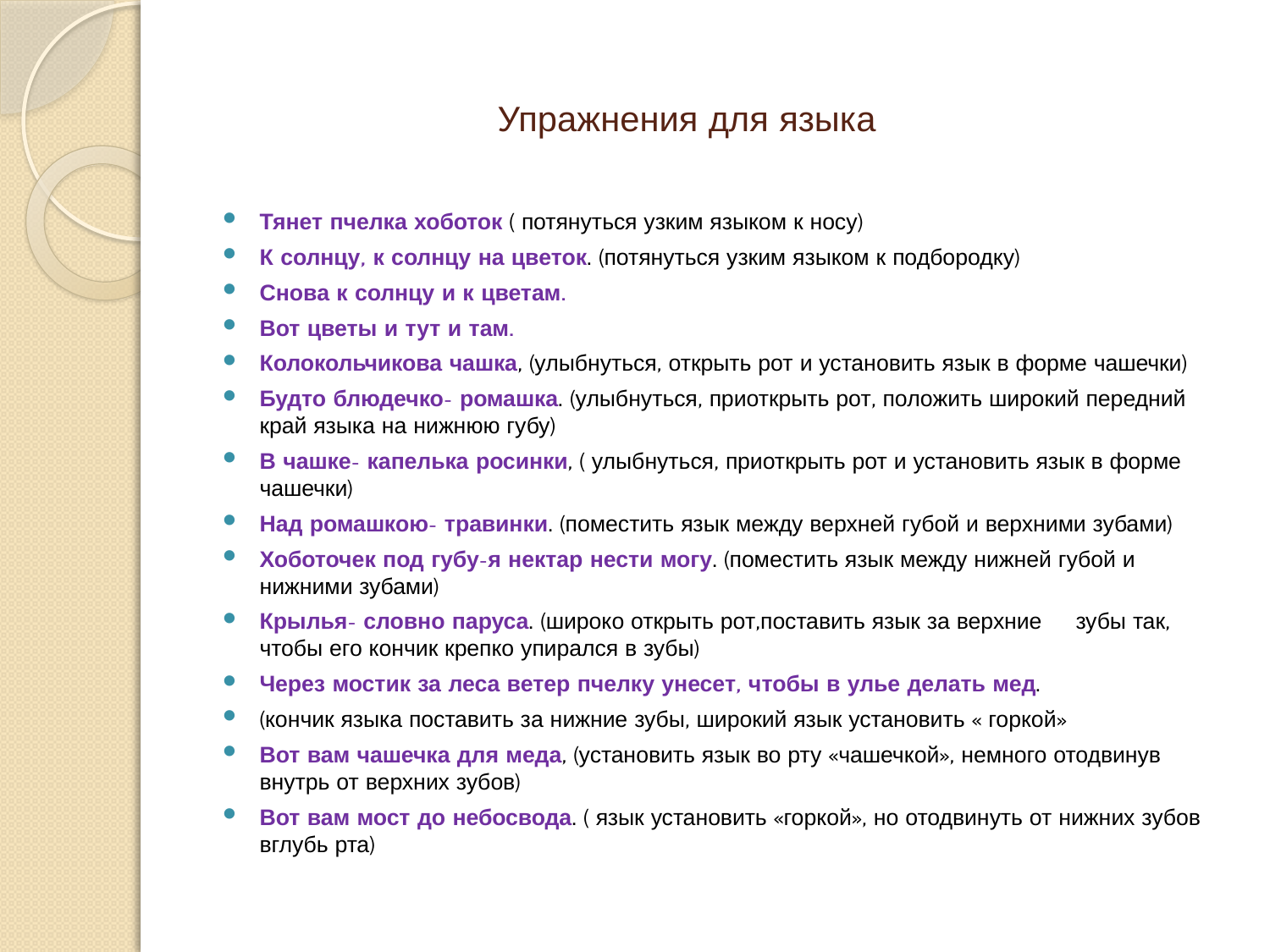

# Упражнения для языка
Тянет пчелка хоботок ( потянуться узким языком к носу)
К солнцу, к солнцу на цветок. (потянуться узким языком к подбородку)
Снова к солнцу и к цветам.
Вот цветы и тут и там.
Колокольчикова чашка, (улыбнуться, открыть рот и установить язык в форме чашечки)
Будто блюдечко- ромашка. (улыбнуться, приоткрыть рот, положить широкий передний край языка на нижнюю губу)
В чашке- капелька росинки, ( улыбнуться, приоткрыть рот и установить язык в форме чашечки)
Над ромашкою- травинки. (поместить язык между верхней губой и верхними зубами)
Хоботочек под губу-я нектар нести могу. (поместить язык между нижней губой и нижними зубами)
Крылья- словно паруса. (широко открыть рот,поставить язык за верхние     зубы так, чтобы его кончик крепко упирался в зубы)
Через мостик за леса ветер пчелку унесет, чтобы в улье делать мед.
(кончик языка поставить за нижние зубы, широкий язык установить « горкой»
Вот вам чашечка для меда, (установить язык во рту «чашечкой», немного отодвинув внутрь от верхних зубов)
Вот вам мост до небосвода. ( язык установить «горкой», но отодвинуть от нижних зубов вглубь рта)